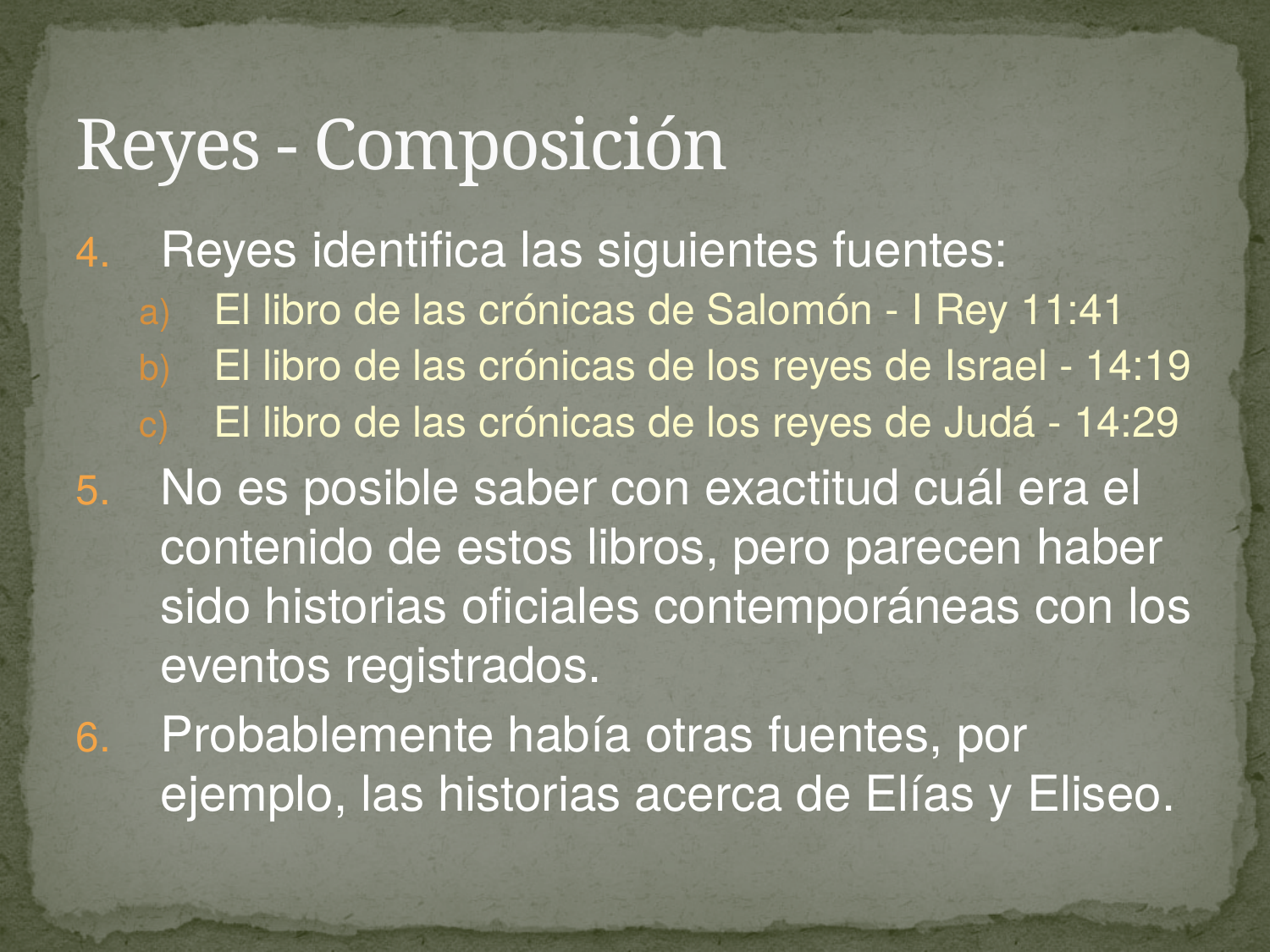

# Reyes - Composición
Reyes identifica las siguientes fuentes:
El libro de las crónicas de Salomón - I Rey 11:41
El libro de las crónicas de los reyes de Israel - 14:19
El libro de las crónicas de los reyes de Judá - 14:29
No es posible saber con exactitud cuál era el contenido de estos libros, pero parecen haber sido historias oficiales contemporáneas con los eventos registrados.
Probablemente había otras fuentes, por ejemplo, las historias acerca de Elías y Eliseo.